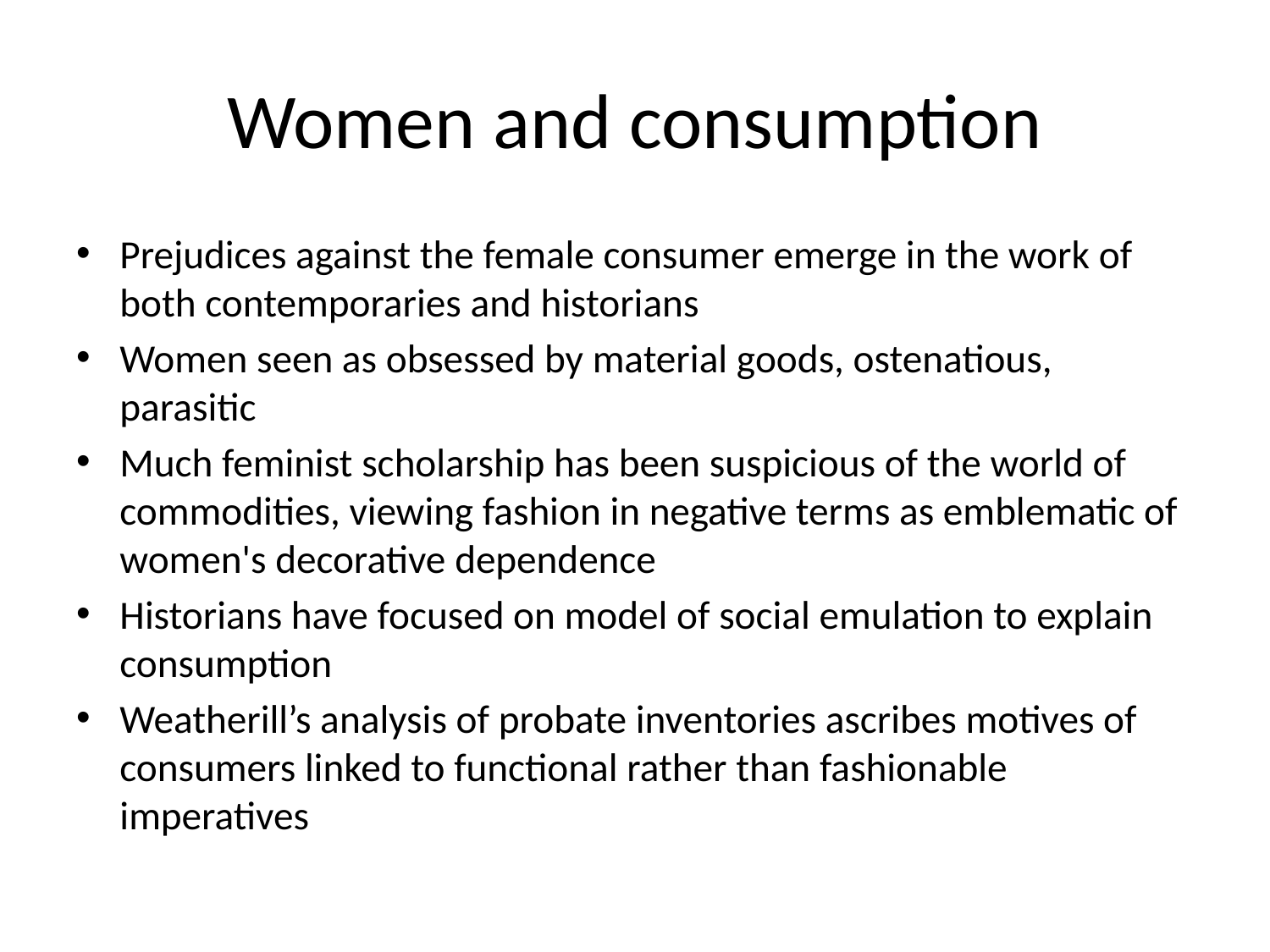

# Women and consumption
Prejudices against the female consumer emerge in the work of both contemporaries and historians
Women seen as obsessed by material goods, ostenatious, parasitic
Much feminist scholarship has been suspicious of the world of commodities, viewing fashion in negative terms as emblematic of women's decorative dependence
Historians have focused on model of social emulation to explain consumption
Weatherill’s analysis of probate inventories ascribes motives of consumers linked to functional rather than fashionable imperatives